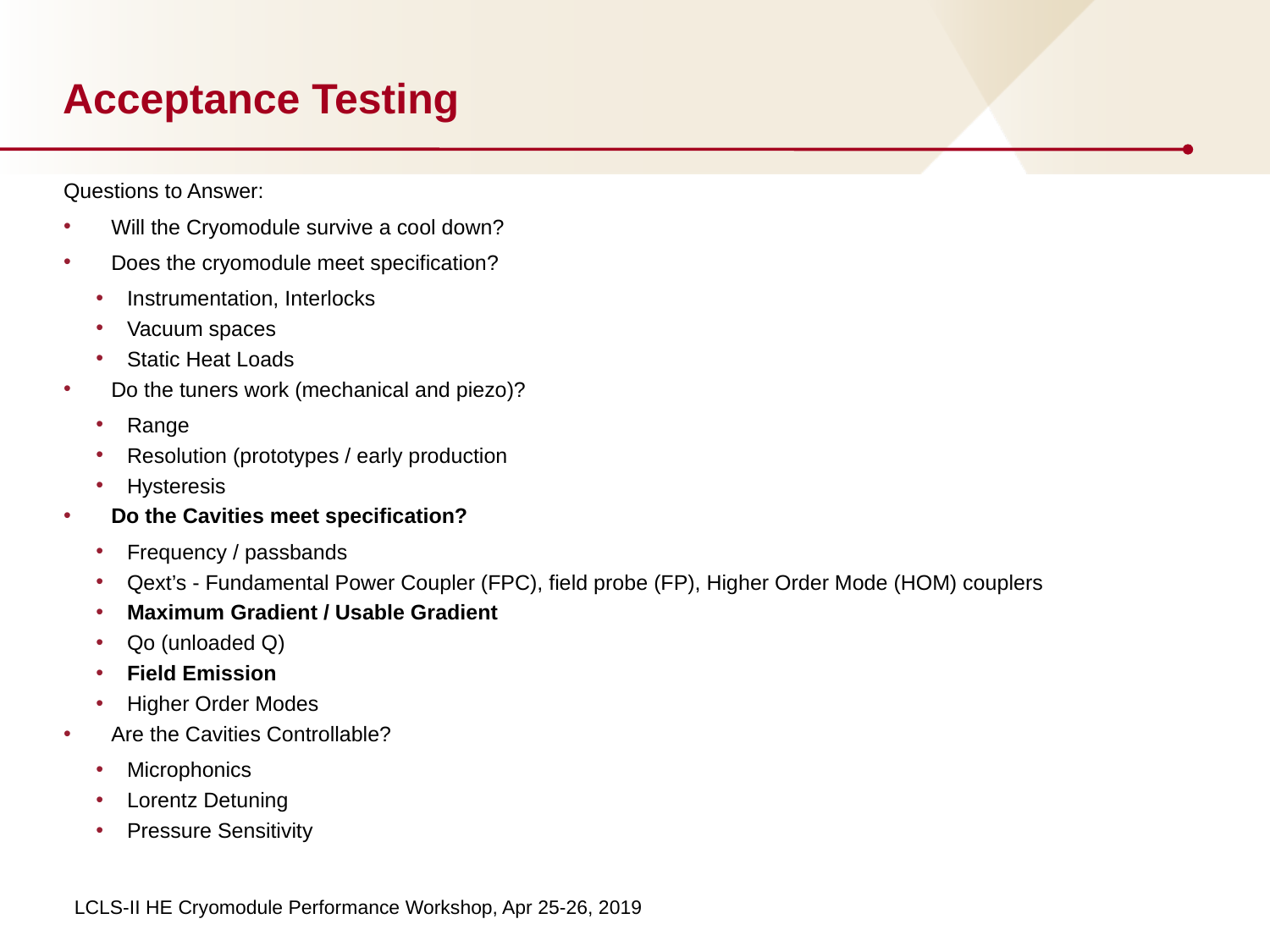

# Acceptance Testing
Questions to Answer:
Will the Cryomodule survive a cool down?
Does the cryomodule meet specification?
Instrumentation, Interlocks
Vacuum spaces
Static Heat Loads
Do the tuners work (mechanical and piezo)?
Range
Resolution (prototypes / early production
Hysteresis
Do the Cavities meet specification?
Frequency / passbands
Qext’s - Fundamental Power Coupler (FPC), field probe (FP), Higher Order Mode (HOM) couplers
Maximum Gradient / Usable Gradient
Qo (unloaded Q)
Field Emission
Higher Order Modes
Are the Cavities Controllable?
Microphonics
Lorentz Detuning
Pressure Sensitivity

LCLS-II HE Cryomodule Performance Workshop, Apr 25-26, 2019